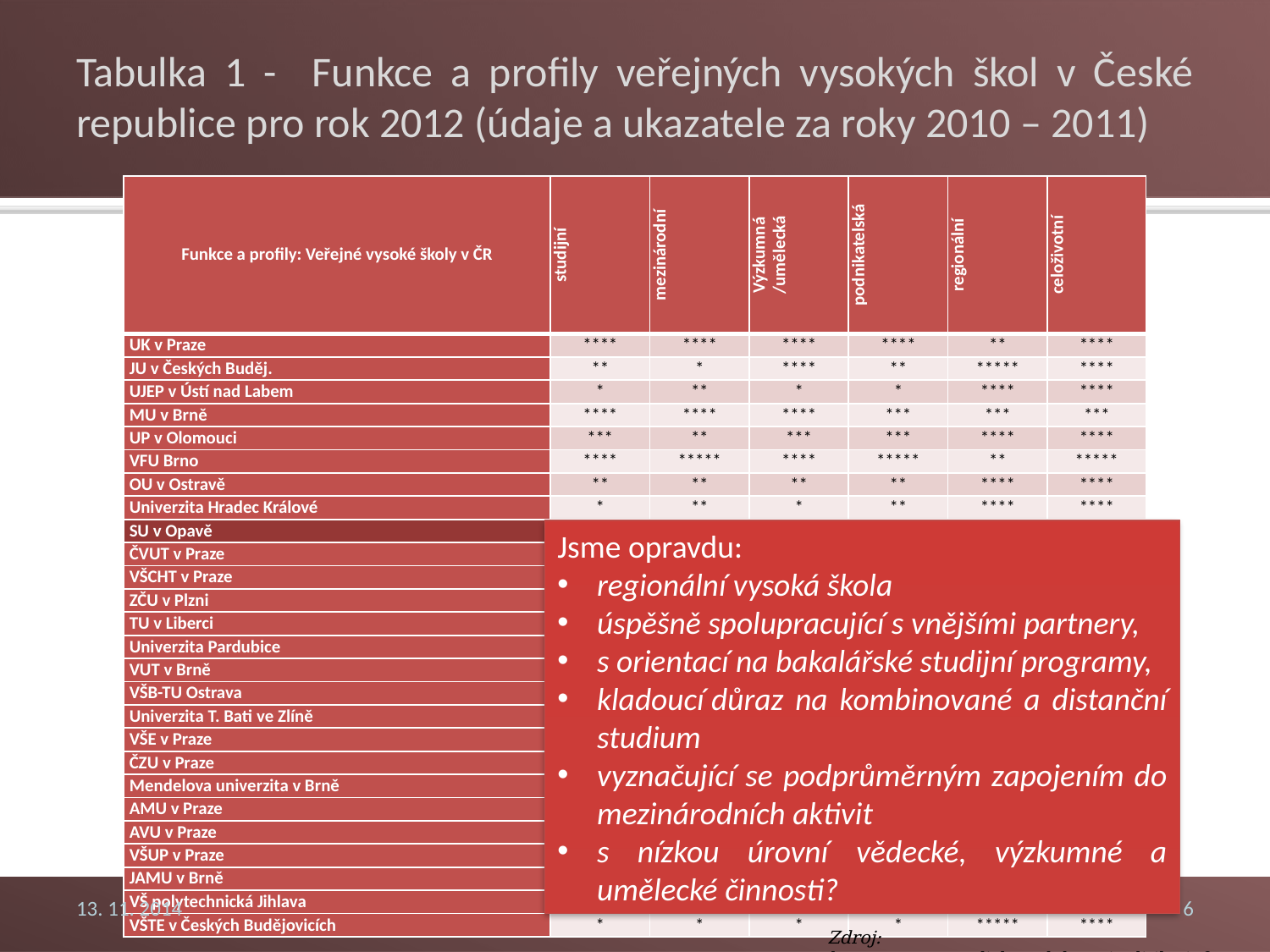

# Tabulka 1 -  Funkce a profily veřejných vysokých škol v České republice pro rok 2012 (údaje a ukazatele za roky 2010 – 2011)
| Funkce a profily: Veřejné vysoké školy v ČR | studijní | mezinárodní | Výzkumná /umělecká | podnikatelská | regionální | celoživotní |
| --- | --- | --- | --- | --- | --- | --- |
| UK v Praze | \*\*\*\* | \*\*\*\* | \*\*\*\* | \*\*\*\* | \*\* | \*\*\*\* |
| JU v Českých Buděj. | \*\* | \* | \*\*\*\* | \*\* | \*\*\*\*\* | \*\*\*\* |
| UJEP v Ústí nad Labem | \* | \*\* | \* | \* | \*\*\*\* | \*\*\*\* |
| MU v Brně | \*\*\*\* | \*\*\*\* | \*\*\*\* | \*\*\* | \*\*\* | \*\*\* |
| UP v Olomouci | \*\*\* | \*\* | \*\*\* | \*\*\* | \*\*\*\* | \*\*\*\* |
| VFU Brno | \*\*\*\* | \*\*\*\*\* | \*\*\*\* | \*\*\*\*\* | \*\* | \*\*\*\*\* |
| OU v Ostravě | \*\* | \*\* | \*\* | \*\* | \*\*\*\* | \*\*\*\* |
| Univerzita Hradec Králové | \* | \*\* | \* | \*\* | \*\*\*\* | \*\*\*\* |
| SU v Opavě | \* | \*\* | \* | \*\*\* | \*\*\*\* | \*\*\*\* |
| ČVUT v Praze | \*\*\* | \*\*\*\* | \*\*\* | \*\*\* | \*\* | \*\*\* |
| VŠCHT v Praze | \*\*\*\*\* | \*\*\*\*\* | \*\*\*\*\* | \*\*\*\* | \* | \*\*\* |
| ZČU v Plzni | \*\* | \*\*\* | \*\* | \*\*\*\* | \*\*\*\* | \*\*\*\* |
| TU v Liberci | \*\* | \*\*\*\* | \*\* | \*\*\*\*\* | \*\*\*\* | \*\*\* |
| Univerzita Pardubice | \*\* | \*\* | \*\* | \*\* | \*\*\* | \*\*\* |
| VUT v Brně | \*\*\* | \*\*\*\*\* | \*\*\* | \*\*\*\* | \*\* | \*\* |
| VŠB-TU Ostrava | \*\*\* | \*\* | \*\*\* | \*\*\*\* | \*\*\*\*\* | \*\*\* |
| Univerzita T. Bati ve Zlíně | \*\* | \* | \*\* | \*\* | \*\*\*\* | \*\*\*\* |
| VŠE v Praze | \*\*\* | \*\*\* | \*\*\* | \* | \* | \*\* |
| ČZU v Praze | \*\* | \*\*\* | \*\* | \*\*\* | \*\* | \*\*\*\* |
| Mendelova univerzita v Brně | \*\*\* | \*\* | \*\*\* | \*\*\* | \*\*\*\* | \*\*\* |
| AMU v Praze | \*\*\*\*\* | \*\*\*\*\* | \*\*\*\*\* | \* | \*\*\* | \*\* |
| AVU v Praze | \*\*\*\*\* | \*\*\*\* | \*\*\*\*\* | \* | \*\*\* | \* |
| VŠUP v Praze | \*\*\* | \*\*\*\*\* | \*\*\* | \* | \*\*\*\*\* | \*\*\*\*\* |
| JAMU v Brně | \*\*\*\*\* | \*\*\* | \*\*\*\*\* | \*\* | \*\*\* | \*\*\*\* |
| VŠ polytechnická Jihlava | \* | \* | \* | \*\*\* | \*\*\*\*\* | \*\*\* |
| VŠTE v Českých Budějovicích | \* | \* | \* | \* | \*\*\*\*\* | \*\*\*\* |
Jsme opravdu:
regionální vysoká škola
úspěšně spolupracující s vnějšími partnery,
s orientací na bakalářské studijní programy,
kladoucí důraz na kombinované a distanční studium
vyznačující se podprůměrným zapojením do mezinárodních aktivit
s nízkou úrovní vědecké, výzkumné a umělecké činnosti?
13. 11. 2014
tuleja@opf.slu.cz
6
Zdroj: http://www.strediskovzdelavacipolitiky.info/